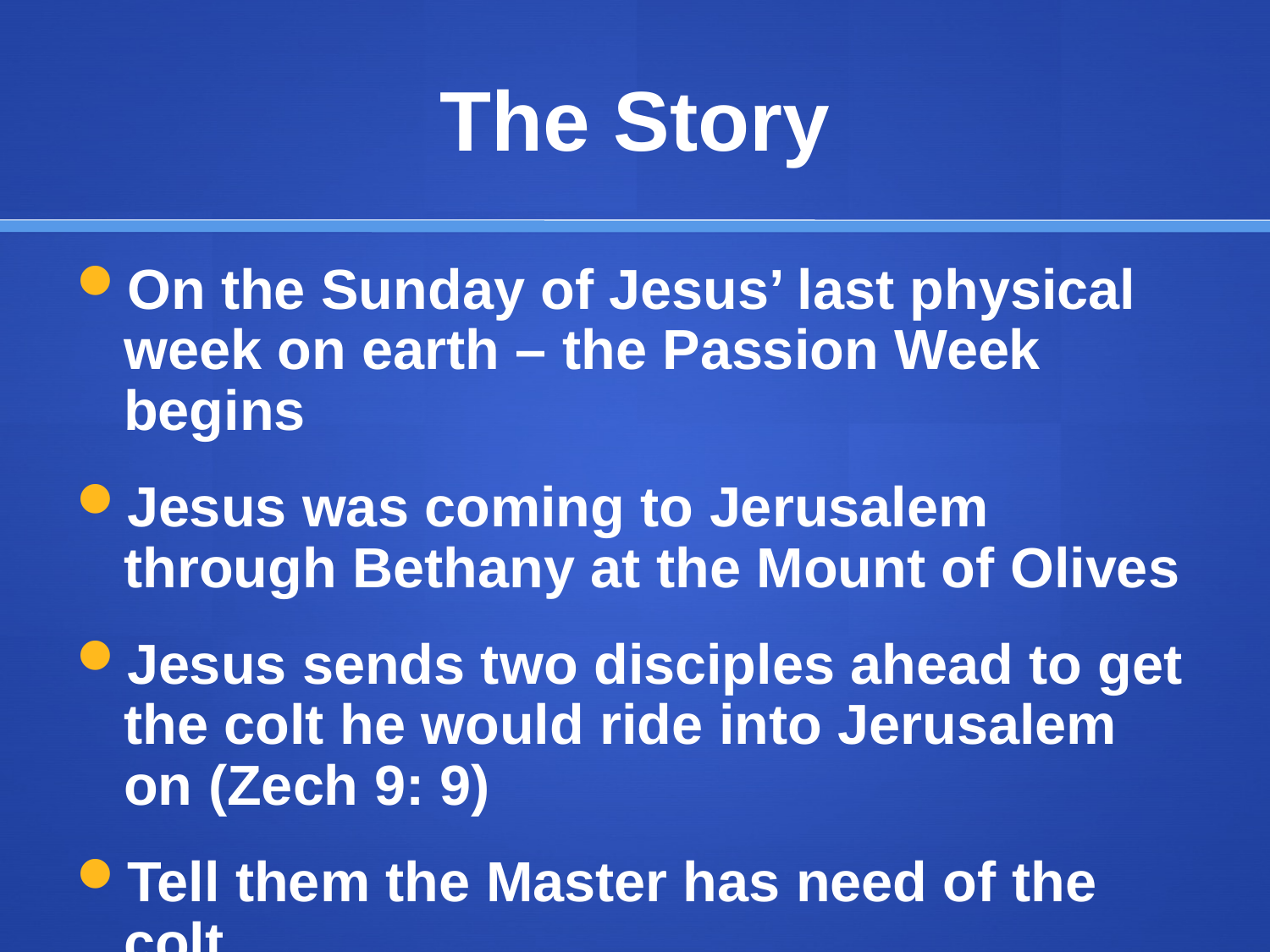

# The Story
On the Sunday of Jesus’ last physical week on earth – the Passion Week begins
Jesus was coming to Jerusalem through Bethany at the Mount of Olives
Jesus sends two disciples ahead to get the colt he would ride into Jerusalem on (Zech 9: 9)
Tell them the Master has need of the colt